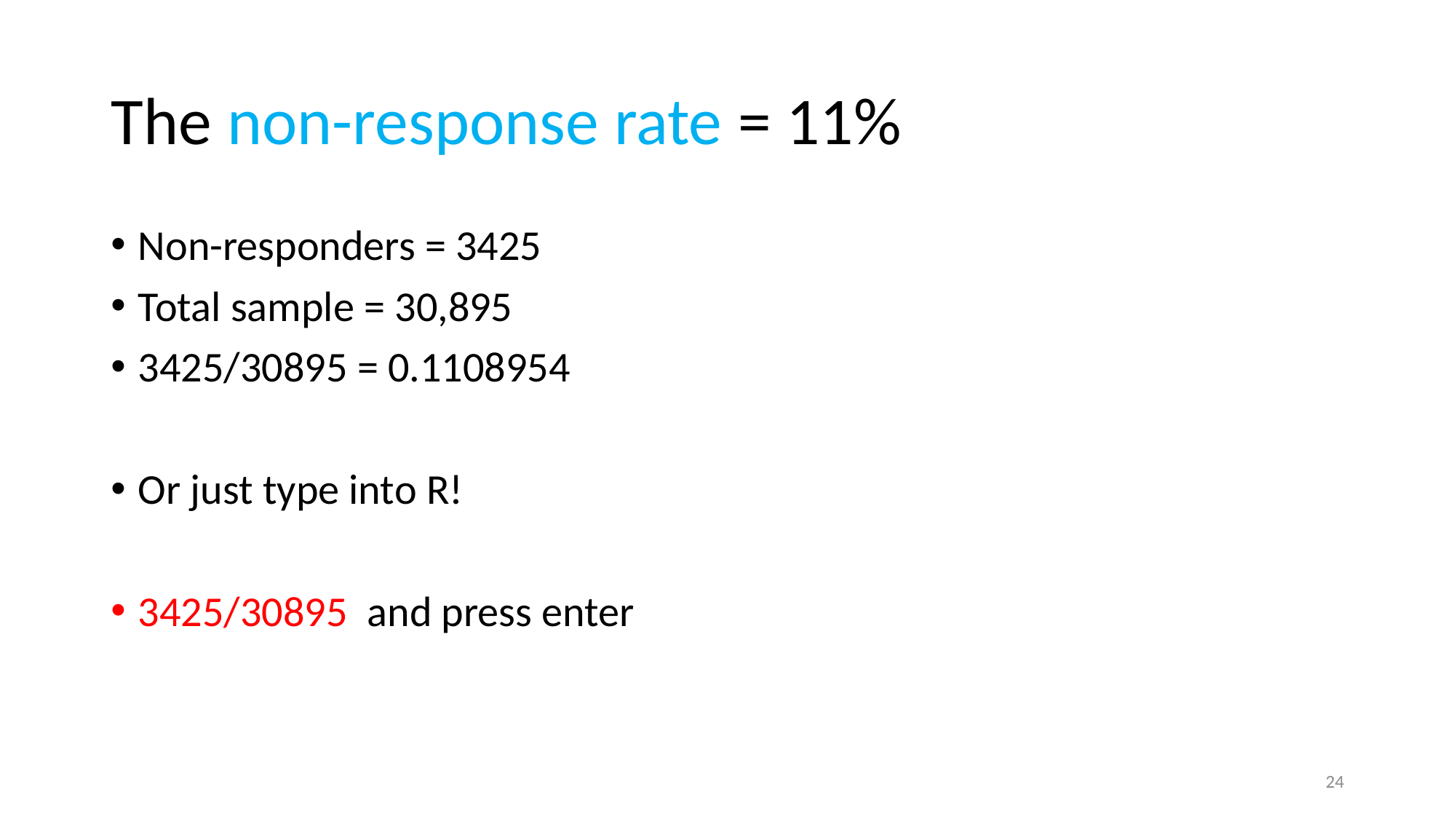

# The non-response rate = 11%
Non-responders = 3425
Total sample = 30,895
3425/30895 = 0.1108954

Or just type into R!

3425/30895  and press enter
24